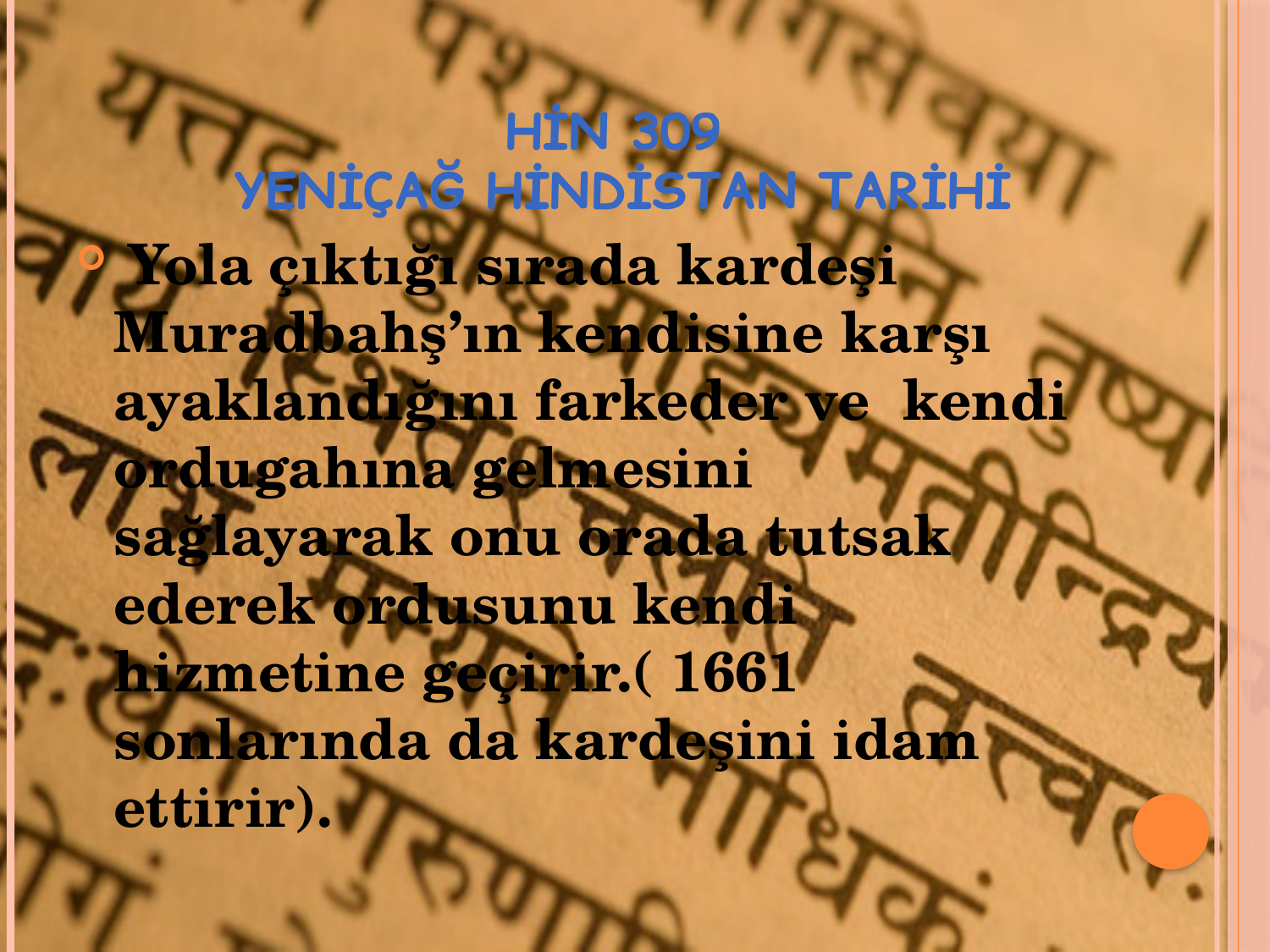

# HİN 309 YENİÇAĞ HİNDİSTAN TARİHİ

 Yola çıktığı sırada kardeşi Muradbahş’ın kendisine karşı ayaklandığını farkeder ve  kendi ordugahına gelmesini sağlayarak onu orada tutsak ederek ordusunu kendi hizmetine geçirir.( 1661 sonlarında da kardeşini idam ettirir).